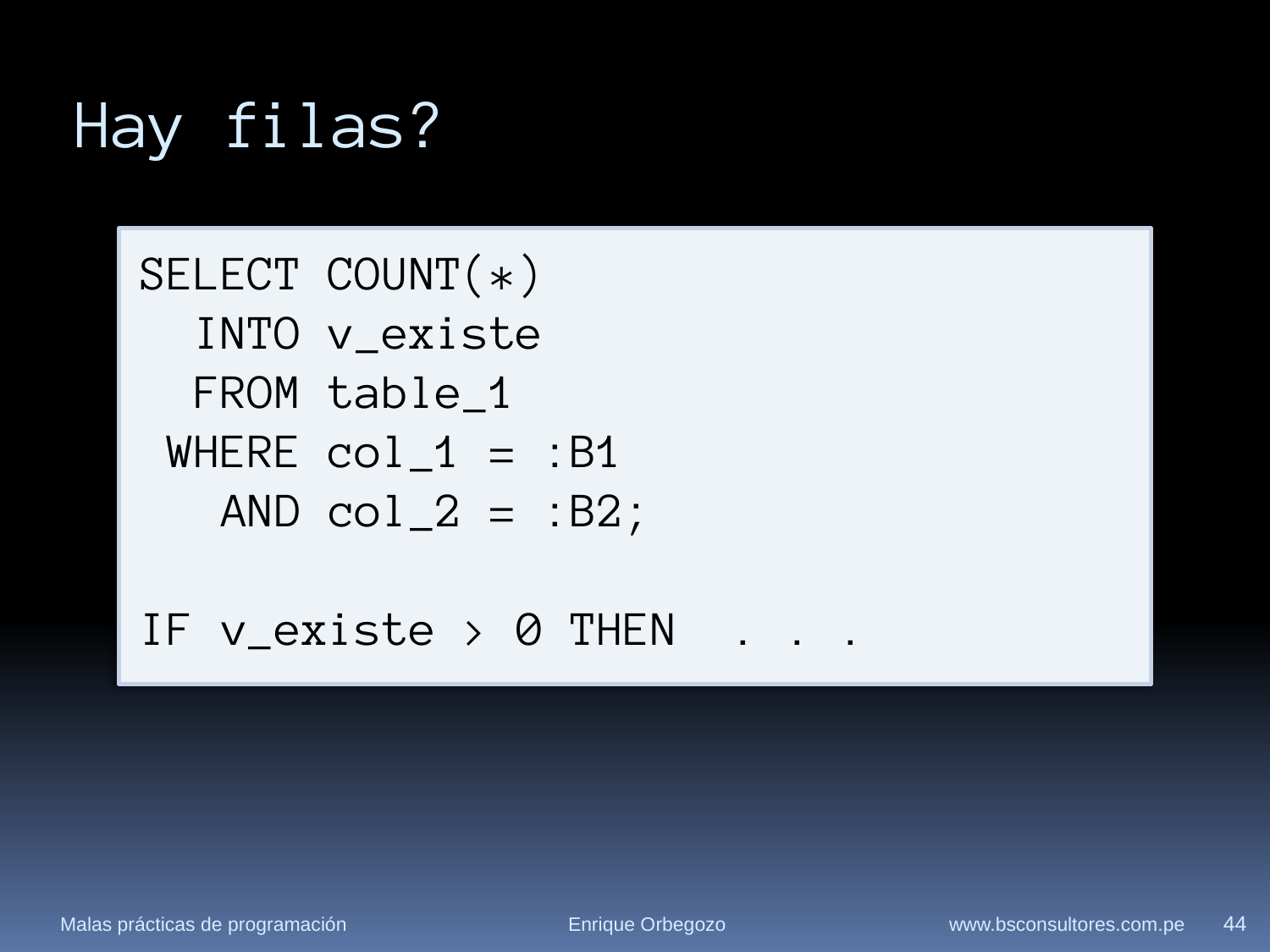

# Hay filas?
SELECT COUNT(*)
  INTO v_existe
  FROM table_1
 WHERE col_1 = :B1
   AND col_2 = :B2;

IF v_existe > 0 THEN  . . .

Malas prácticas de programación		Enrique Orbegozo		www.bsconsultores.com.pe
44